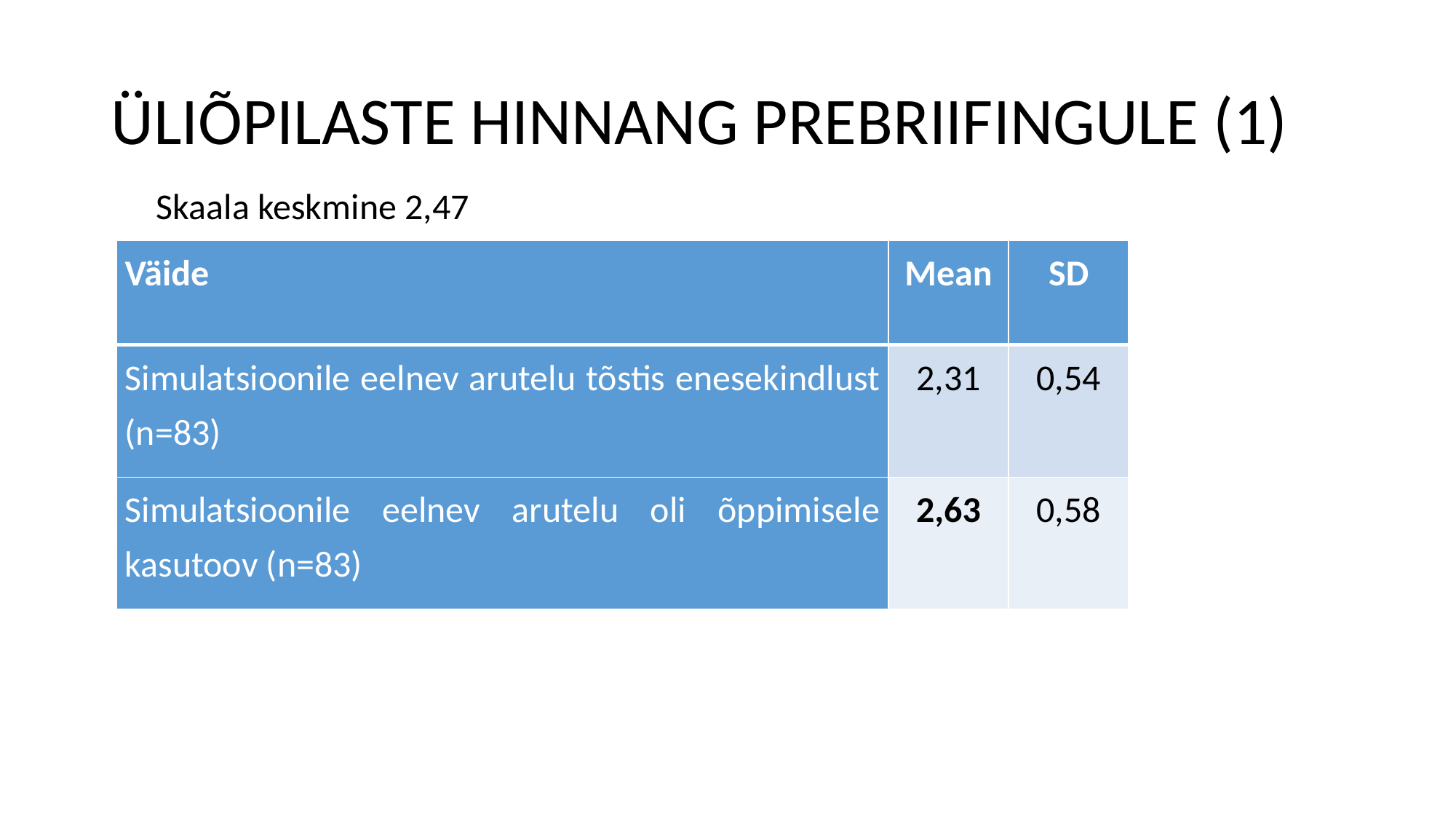

# ÜLIÕPILASTE HINNANG PREBRIIFINGULE (1)
Skaala keskmine 2,47
| Väide | Mean | SD |
| --- | --- | --- |
| Simulatsioonile eelnev arutelu tõstis enesekindlust (n=83) | 2,31 | 0,54 |
| Simulatsioonile eelnev arutelu oli õppimisele kasutoov (n=83) | 2,63 | 0,58 |